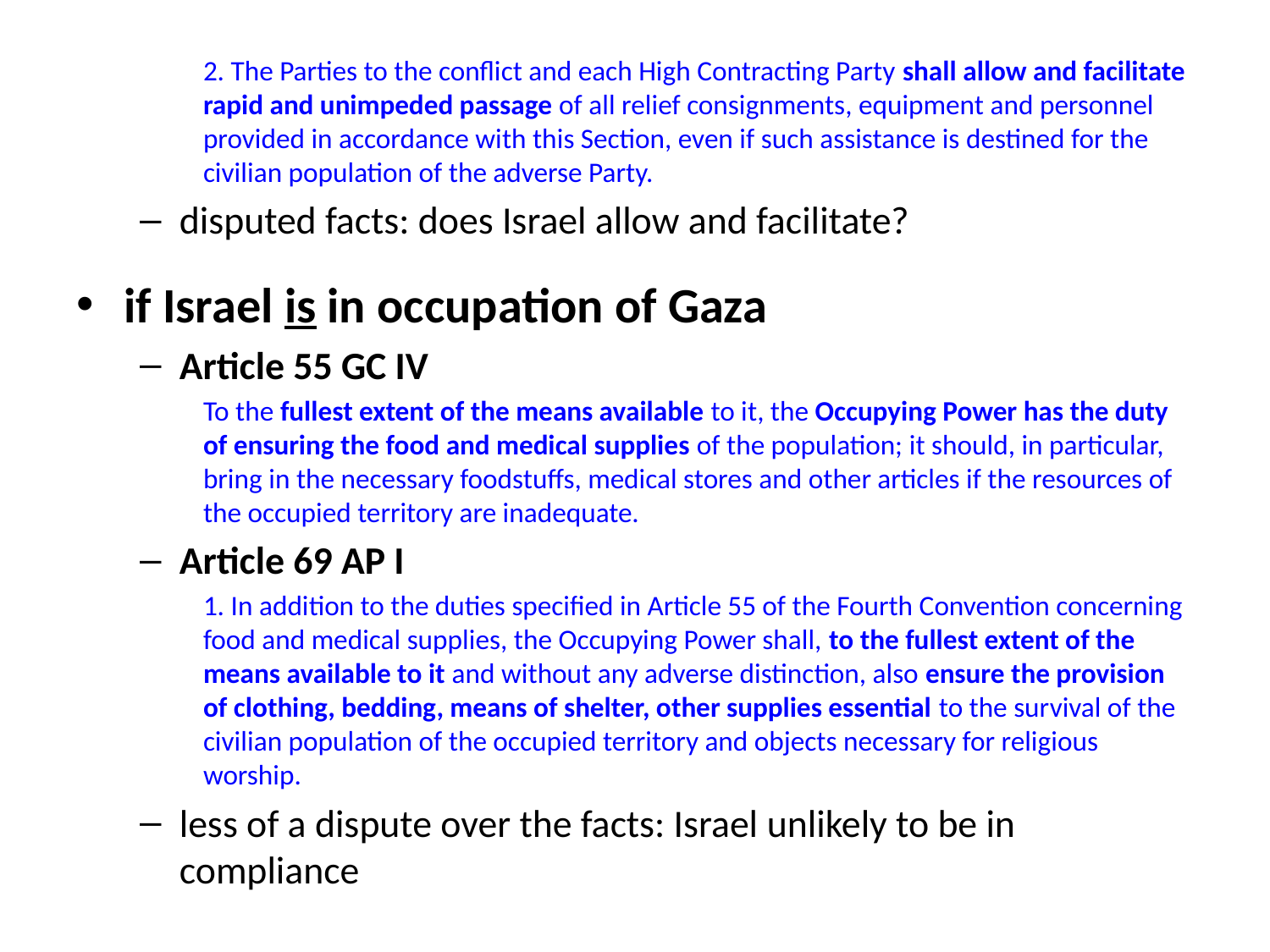

2. The Parties to the conflict and each High Contracting Party shall allow and facilitate rapid and unimpeded passage of all relief consignments, equipment and personnel provided in accordance with this Section, even if such assistance is destined for the civilian population of the adverse Party.
disputed facts: does Israel allow and facilitate?
if Israel is in occupation of Gaza
Article 55 GC IV
To the fullest extent of the means available to it, the Occupying Power has the duty of ensuring the food and medical supplies of the population; it should, in particular, bring in the necessary foodstuffs, medical stores and other articles if the resources of the occupied territory are inadequate.
Article 69 AP I
1. In addition to the duties specified in Article 55 of the Fourth Convention concerning food and medical supplies, the Occupying Power shall, to the fullest extent of the means available to it and without any adverse distinction, also ensure the provision of clothing, bedding, means of shelter, other supplies essential to the survival of the civilian population of the occupied territory and objects necessary for religious worship.
less of a dispute over the facts: Israel unlikely to be in compliance